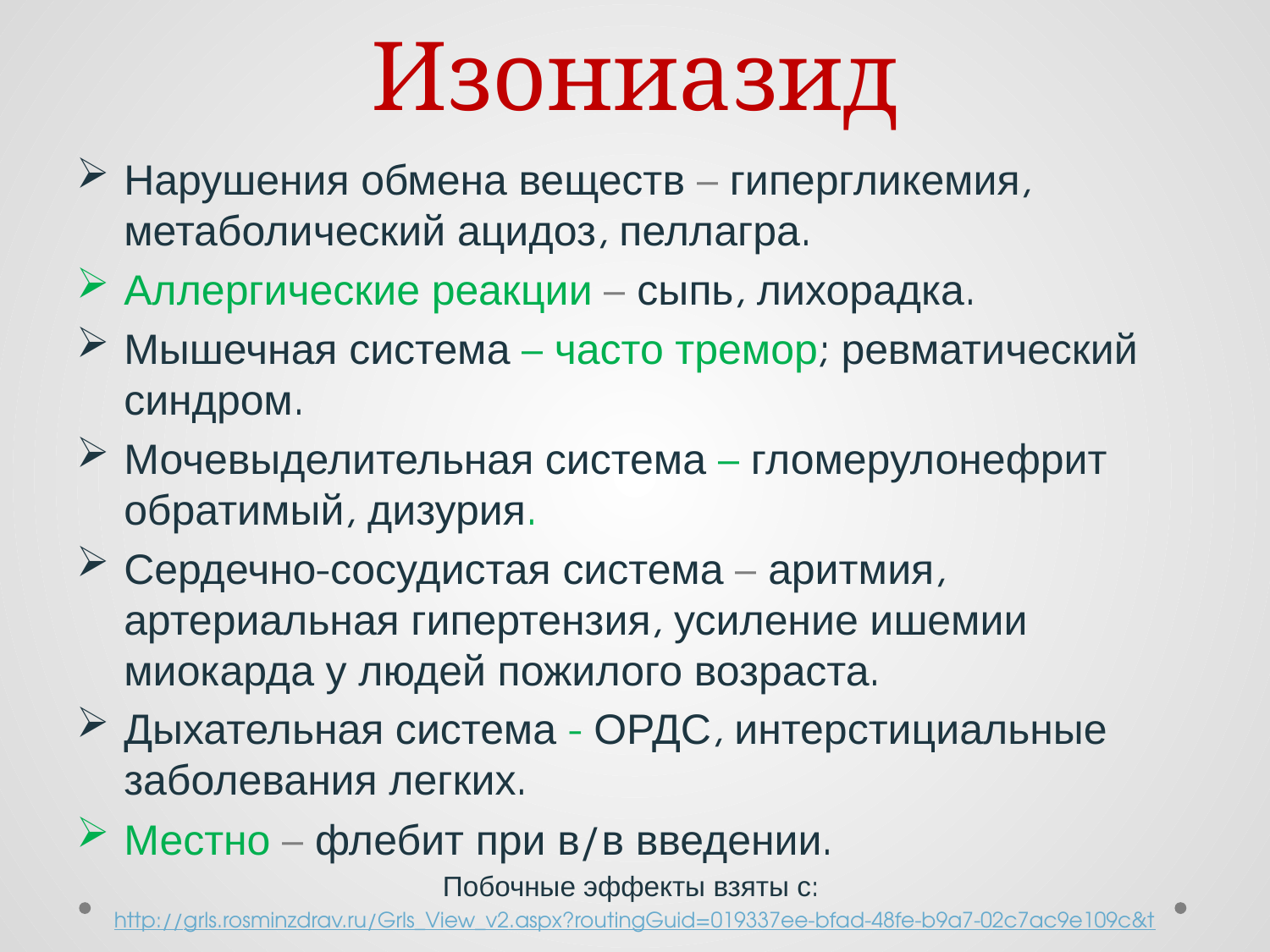

# Изониазид
Нарушения обмена веществ – гипергликемия, метаболический ацидоз, пеллагра.
Аллергические реакции – сыпь, лихорадка.
Мышечная система – часто тремор; ревматический синдром.
Мочевыделительная система – гломерулонефрит обратимый, дизурия.
Сердечно-сосудистая система – аритмия, артериальная гипертензия, усиление ишемии миокарда у людей пожилого возраста.
Дыхательная система - ОРДС, интерстициальные заболевания легких.
Местно – флебит при в/в введении.
Побочные эффекты взяты с:
http://grls.rosminzdrav.ru/Grls_View_v2.aspx?routingGuid=019337ee-bfad-48fe-b9a7-02c7ac9e109c&t